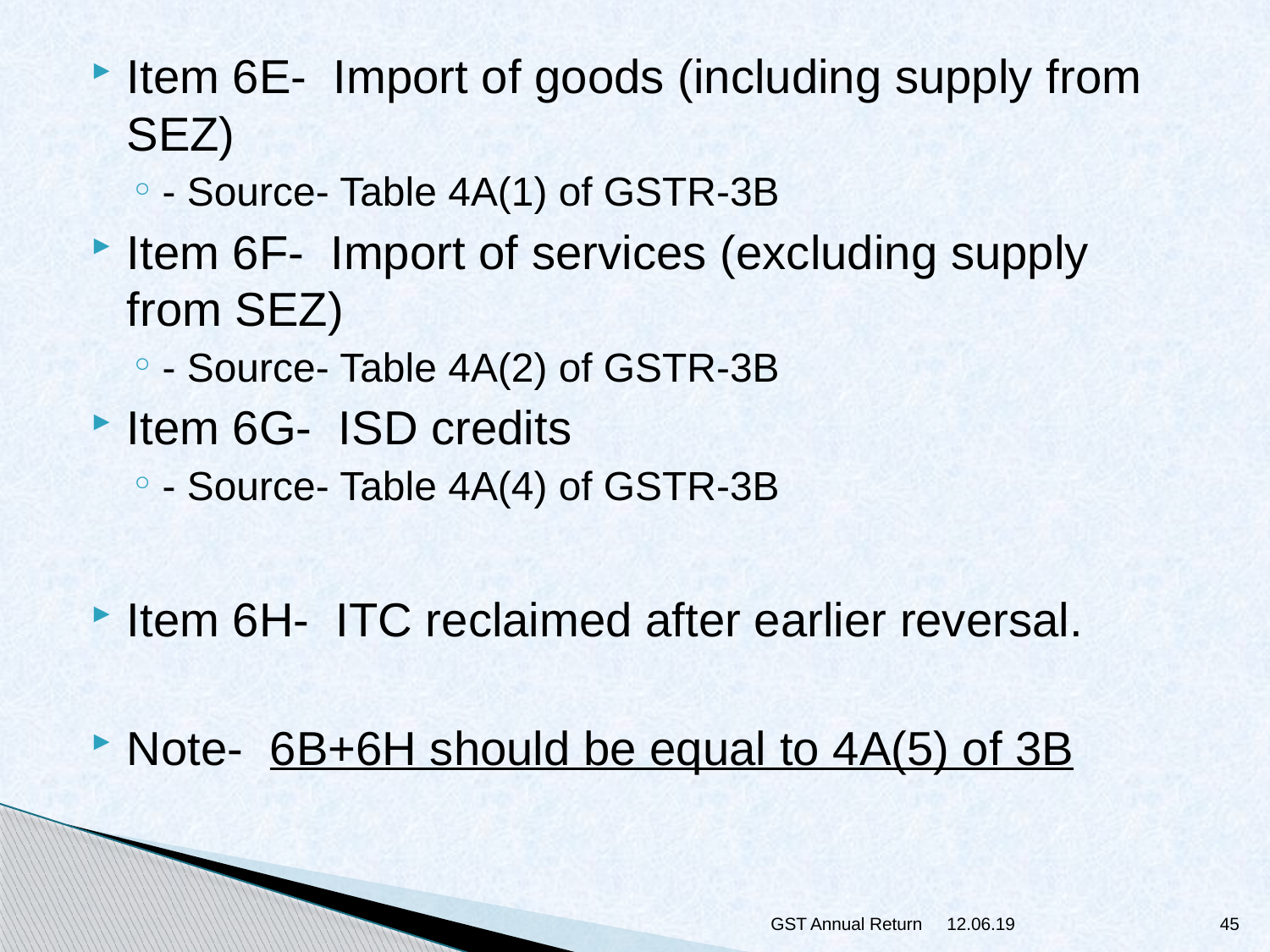

Item 6E-  Import of goods (including supply from SEZ)
- Source- Table 4A(1) of GSTR-3B
Item 6F-  Import of services (excluding supply from SEZ)
- Source- Table 4A(2) of GSTR-3B
Item 6G-  ISD credits
- Source- Table 4A(4) of GSTR-3B

Item 6H-  ITC reclaimed after earlier reversal.

Note-  6B+6H should be equal to 4A(5) of 3B

GST Annual Return
12.06.19
45